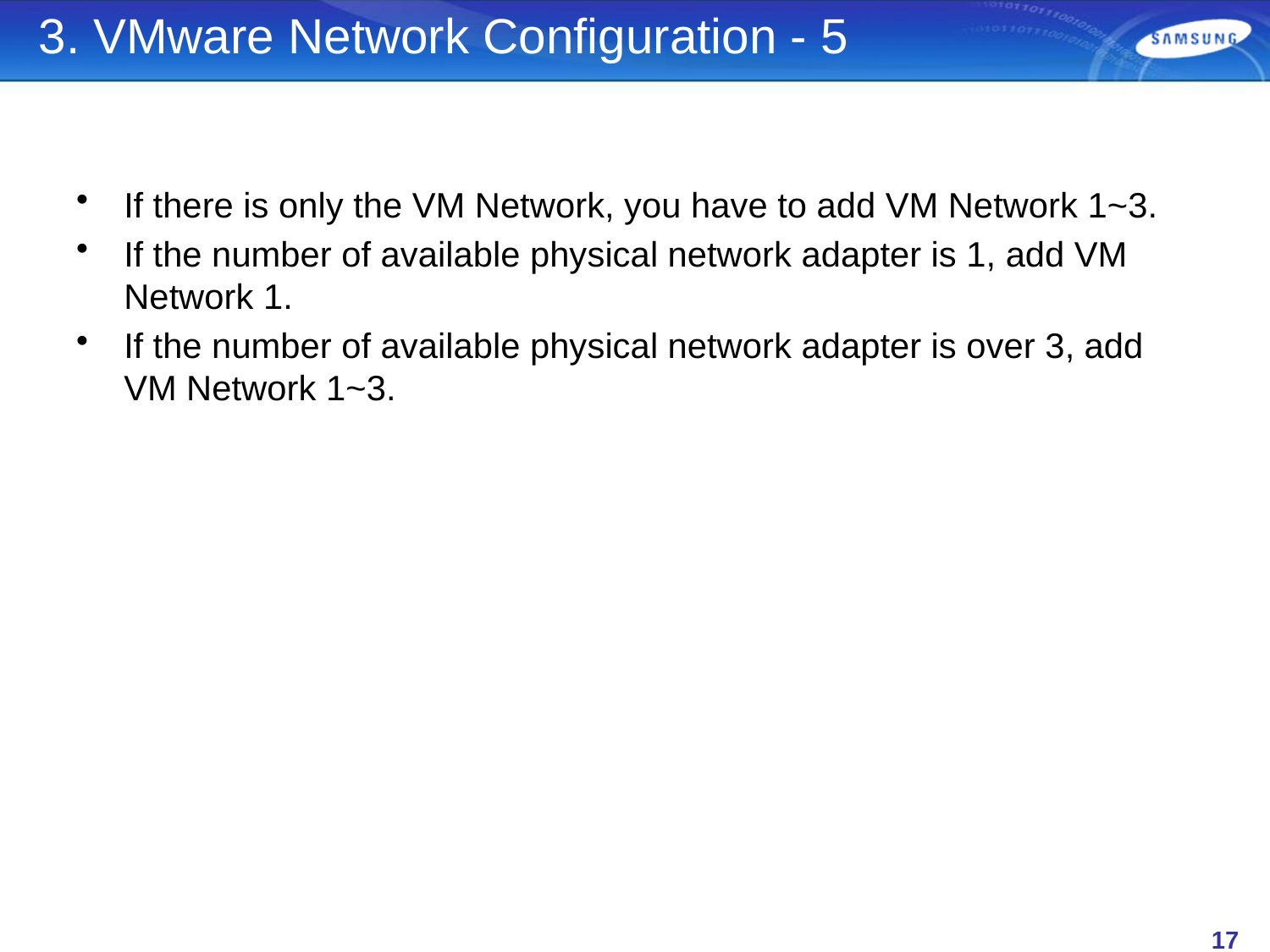

3. VMware Network Configuration - 5

If there is only the VM Network, you have to add VM Network 1~3.
If the number of available physical network adapter is 1, add VM Network 1.
If the number of available physical network adapter is over 3, add VM Network 1~3.